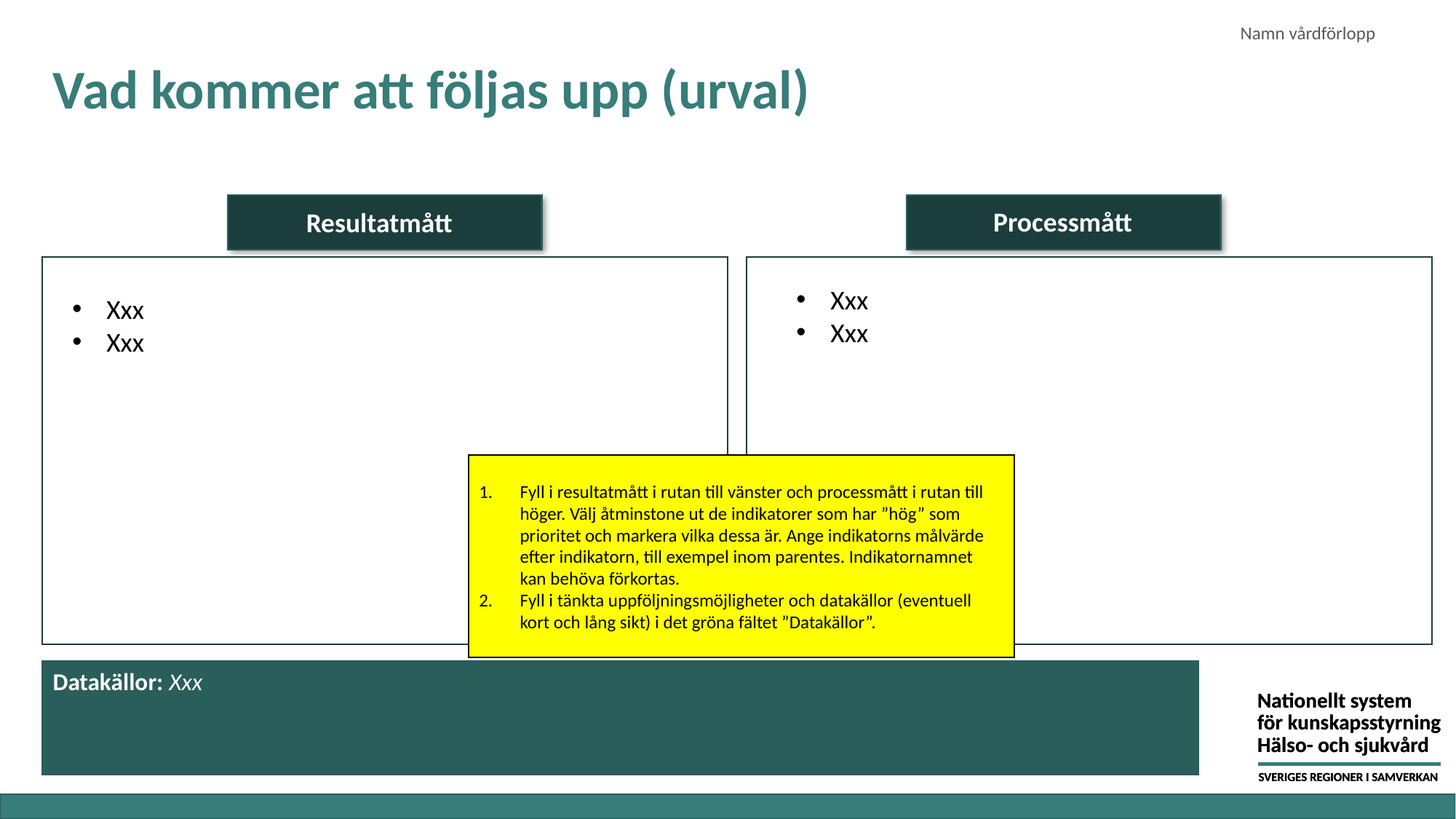

Namn vårdförlopp
# Vad kommer att följas upp (urval)

Processmått
Resultatmått

Xxx
Xxx
Xxx
Xxx
Fyll i resultatmått i rutan till vänster och processmått i rutan till höger. Välj åtminstone ut de indikatorer som har ”hög” som prioritet och markera vilka dessa är. Ange indikatorns målvärde efter indikatorn, till exempel inom parentes. Indikatornamnet kan behöva förkortas.
Fyll i tänkta uppföljningsmöjligheter och datakällor (eventuell kort och lång sikt) i det gröna fältet ”Datakällor”.
Datakällor: Xxx